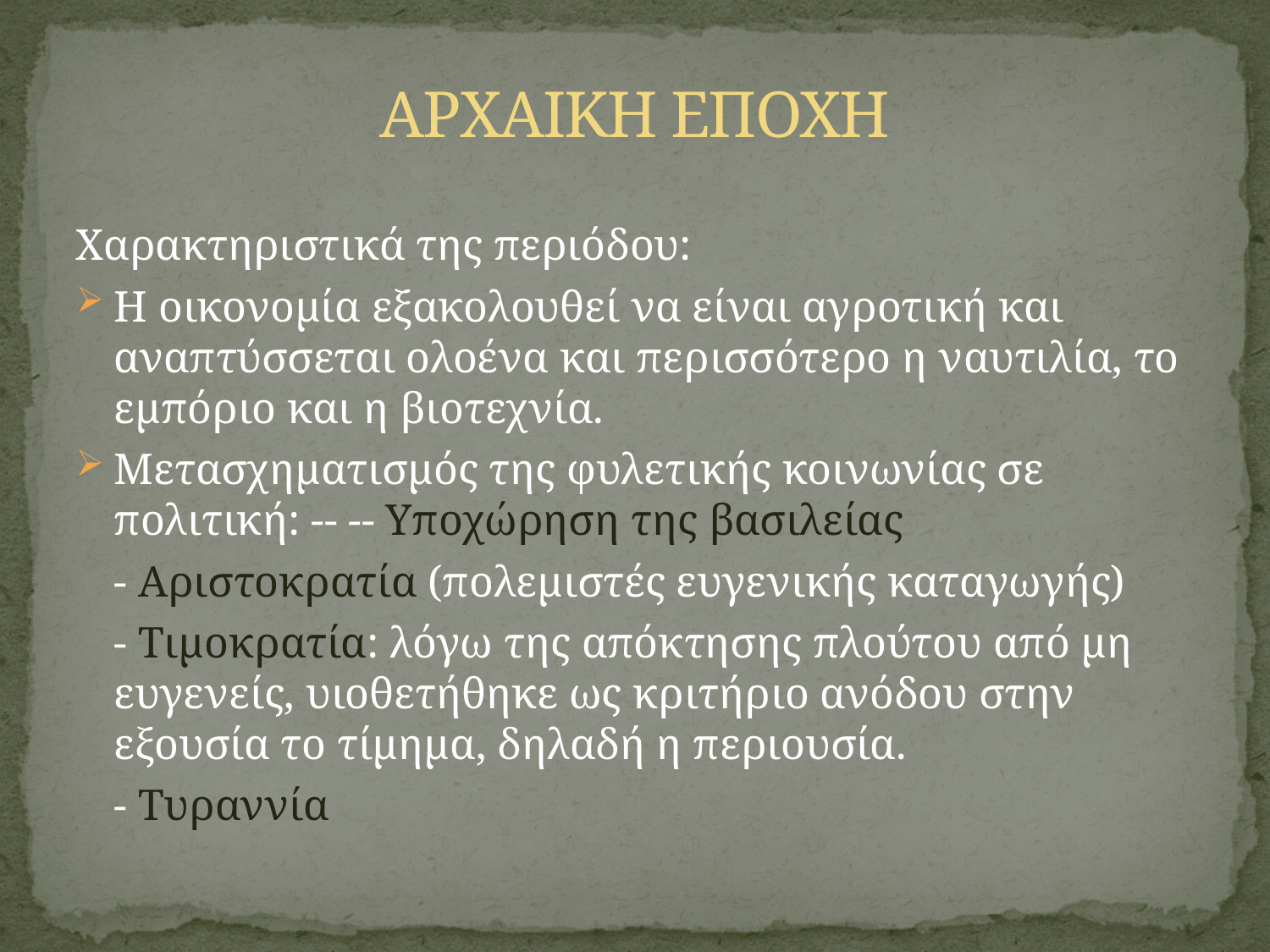

# ΑΡΧΑΙΚΗ ΕΠΟΧΗ
Χαρακτηριστικά της περιόδου:
Η οικονομία εξακολουθεί να είναι αγροτική και αναπτύσσεται ολοένα και περισσότερο η ναυτιλία, το εμπόριο και η βιοτεχνία.
Μετασχηματισμός της φυλετικής κοινωνίας σε πολιτική: -- -- Υποχώρηση της βασιλείας
	- Αριστοκρατία (πολεμιστές ευγενικής καταγωγής)
	- Τιμοκρατία: λόγω της απόκτησης πλούτου από μη ευγενείς, υιοθετήθηκε ως κριτήριο ανόδου στην εξουσία το τίμημα, δηλαδή η περιουσία.
	- Τυραννία